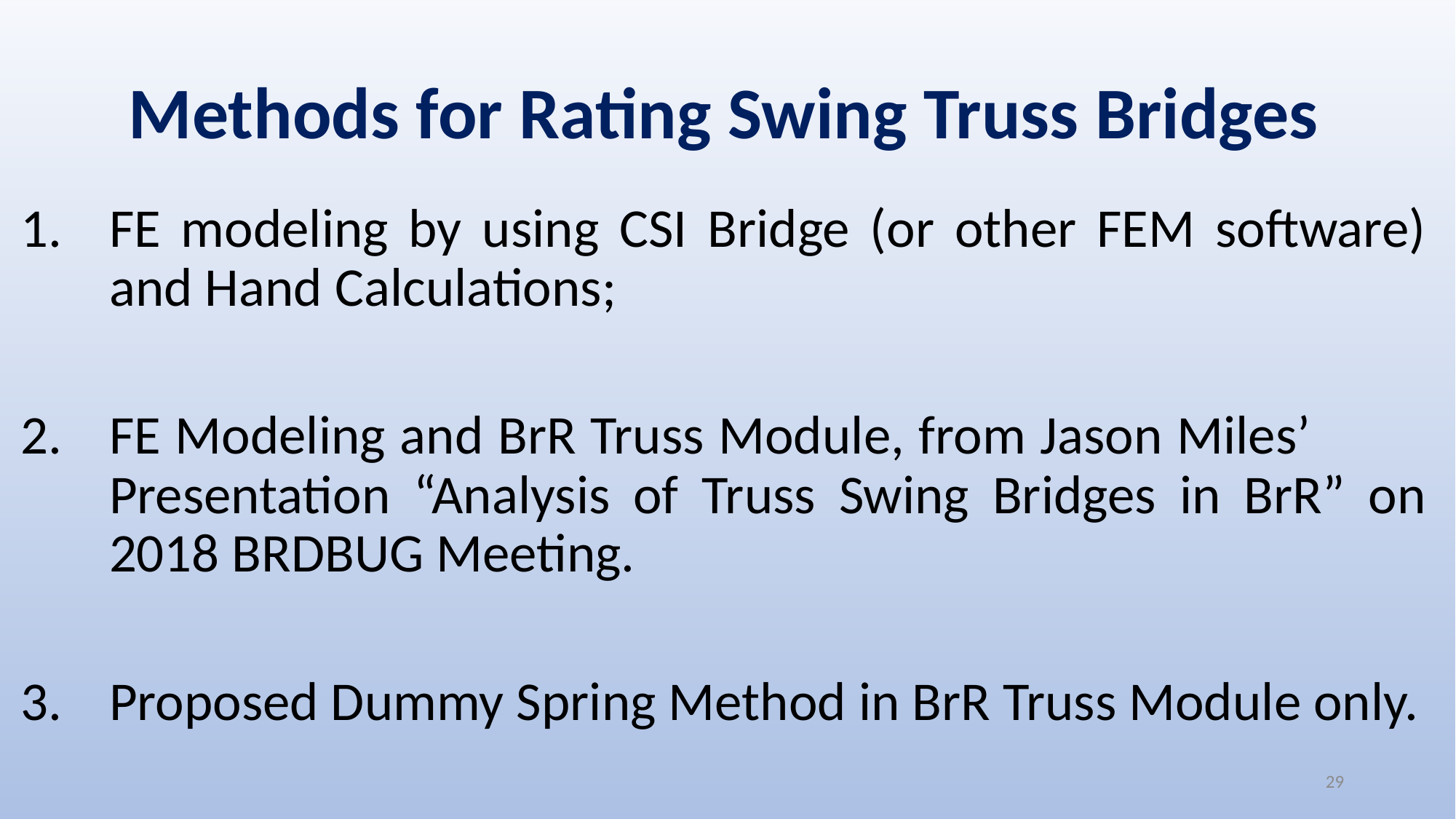

# Methods for Rating Swing Truss Bridges
FE modeling by using CSI Bridge (or other FEM software) and Hand Calculations;

FE Modeling and BrR Truss Module, from Jason Miles’         Presentation “Analysis of Truss Swing Bridges in BrR” on 2018 BRDBUG Meeting.

Proposed Dummy Spring Method in BrR Truss Module only.
29